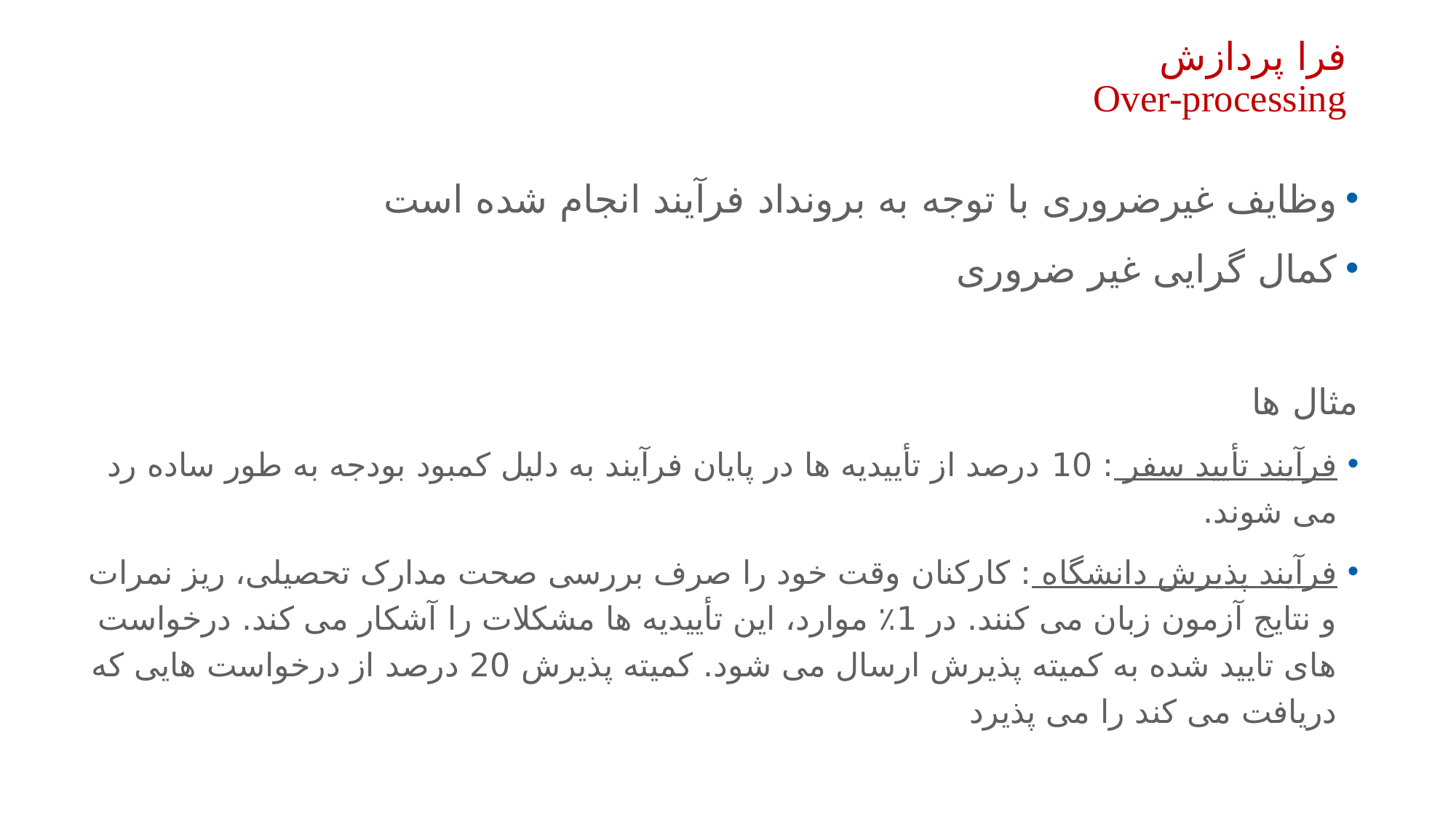

20
# فرا پردازش Over-processing
وظایف غیرضروری با توجه به برونداد فرآیند انجام شده است
کمال گرایی غیر ضروری

مثال ها
فرآیند تأیید سفر : 10 درصد از تأییدیه ها در پایان فرآیند به دلیل کمبود بودجه به طور ساده رد می شوند.
فرآیند پذیرش دانشگاه : کارکنان وقت خود را صرف بررسی صحت مدارک تحصیلی، ریز نمرات و نتایج آزمون زبان می کنند. در 1٪ موارد، این تأییدیه ها مشکلات را آشکار می کند. درخواست های تایید شده به کمیته پذیرش ارسال می شود. کمیته پذیرش 20 درصد از درخواست هایی که دریافت می کند را می پذیرد